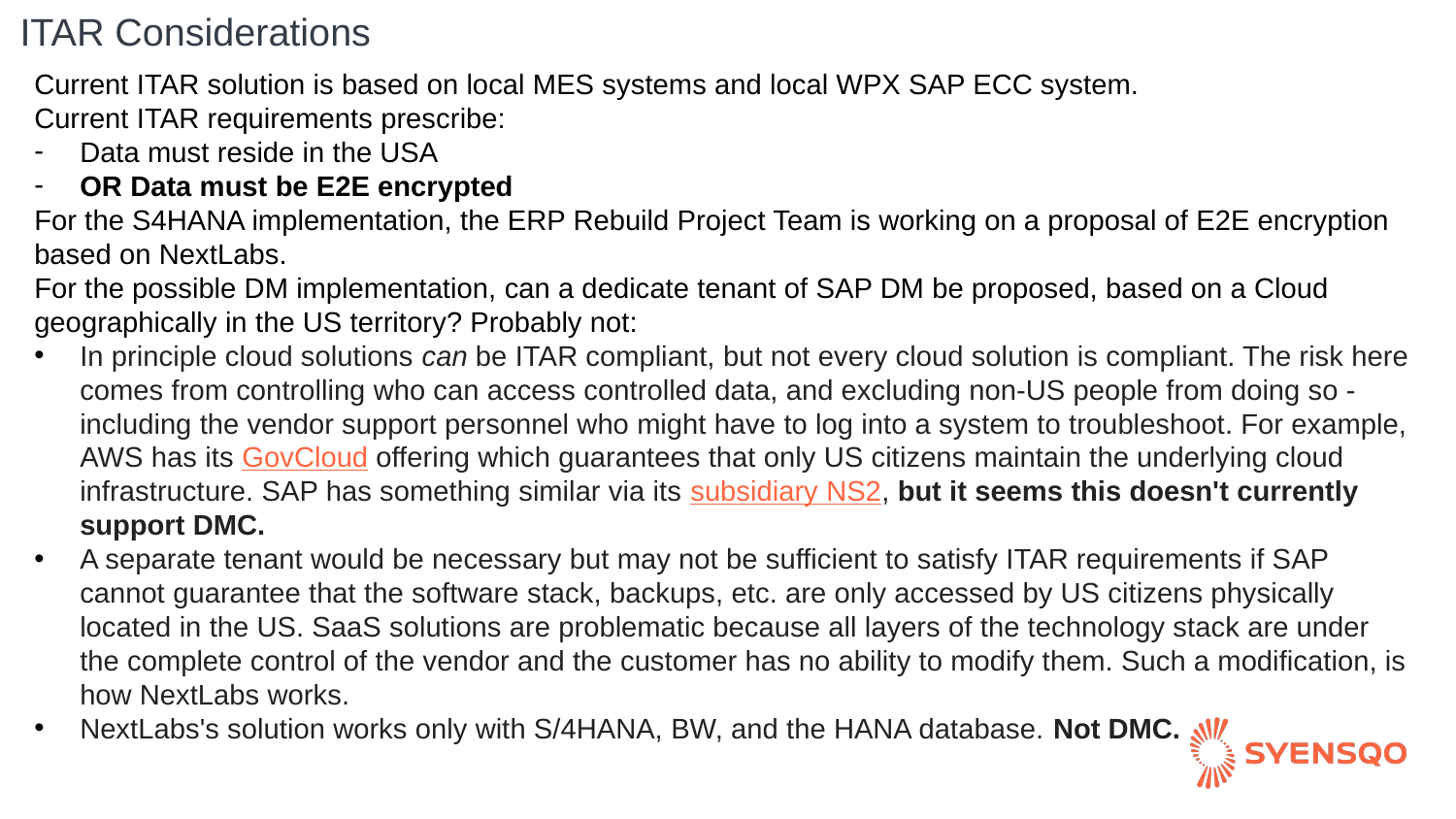

# ITAR Considerations
Current ITAR solution is based on local MES systems and local WPX SAP ECC system.
Current ITAR requirements prescribe:
Data must reside in the USA
OR Data must be E2E encrypted
For the S4HANA implementation, the ERP Rebuild Project Team is working on a proposal of E2E encryption based on NextLabs.
For the possible DM implementation, can a dedicate tenant of SAP DM be proposed, based on a Cloud geographically in the US territory? Probably not:
In principle cloud solutions can be ITAR compliant, but not every cloud solution is compliant. The risk here comes from controlling who can access controlled data, and excluding non-US people from doing so - including the vendor support personnel who might have to log into a system to troubleshoot. For example, AWS has its GovCloud offering which guarantees that only US citizens maintain the underlying cloud infrastructure. SAP has something similar via its subsidiary NS2, but it seems this doesn't currently support DMC.
A separate tenant would be necessary but may not be sufficient to satisfy ITAR requirements if SAP cannot guarantee that the software stack, backups, etc. are only accessed by US citizens physically located in the US. SaaS solutions are problematic because all layers of the technology stack are under the complete control of the vendor and the customer has no ability to modify them. Such a modification, is how NextLabs works.
NextLabs's solution works only with S/4HANA, BW, and the HANA database. Not DMC.